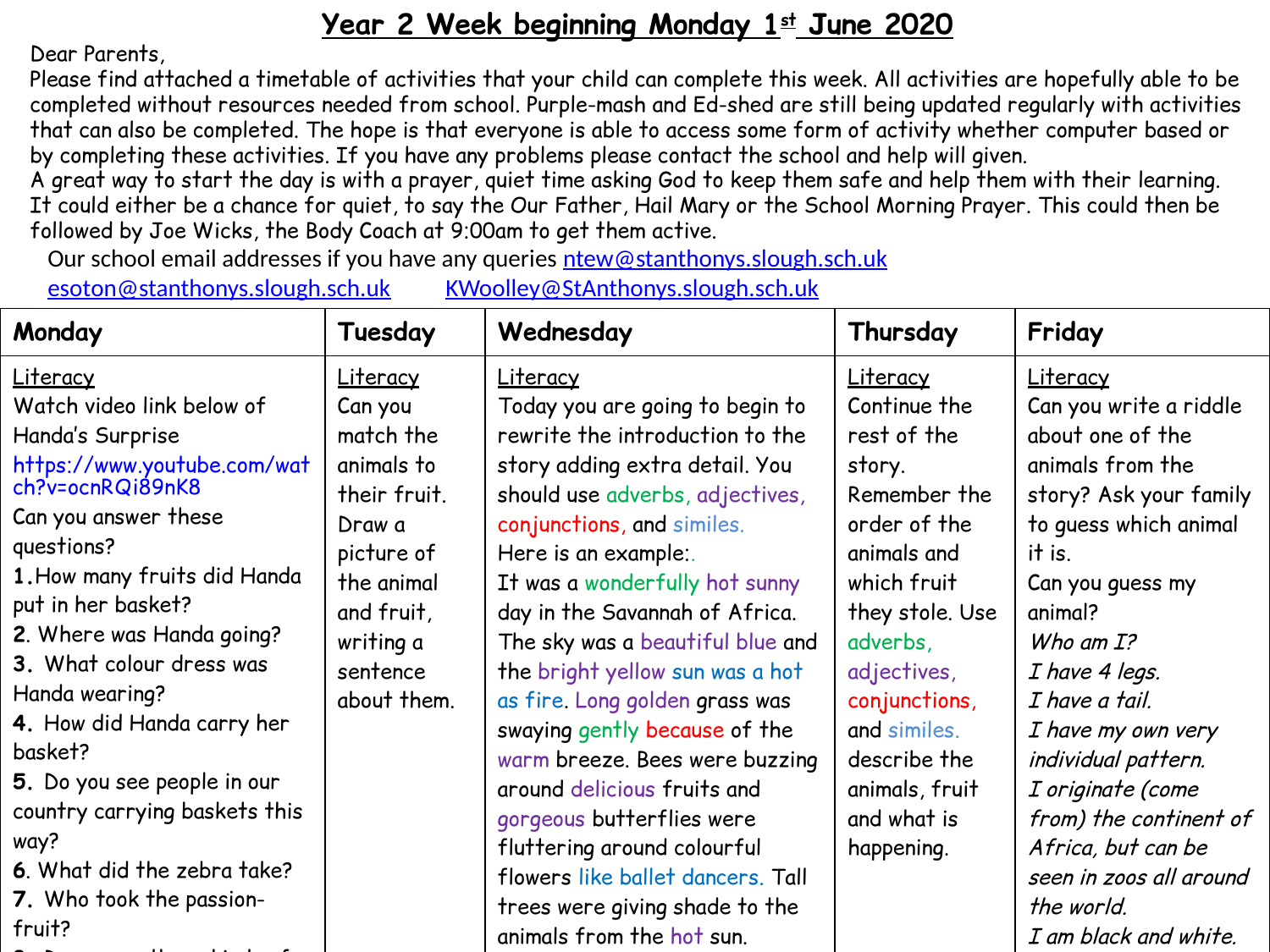

Year 2 Week beginning Monday 1st June 2020
Dear Parents,
Please find attached a timetable of activities that your child can complete this week. All activities are hopefully able to be completed without resources needed from school. Purple-mash and Ed-shed are still being updated regularly with activities that can also be completed. The hope is that everyone is able to access some form of activity whether computer based or by completing these activities. If you have any problems please contact the school and help will given.
A great way to start the day is with a prayer, quiet time asking God to keep them safe and help them with their learning. It could either be a chance for quiet, to say the Our Father, Hail Mary or the School Morning Prayer. This could then be followed by Joe Wicks, the Body Coach at 9:00am to get them active.
Our school email addresses if you have any queries ntew@stanthonys.slough.sch.uk
esoton@stanthonys.slough.sch.uk          KWoolley@StAnthonys.slough.sch.uk
| Monday | Tuesday | Wednesday | Thursday | Friday |
| --- | --- | --- | --- | --- |
| Literacy Watch video link below of Handa’s Surprise https://www.youtube.com/watch?v=ocnRQi89nK8 Can you answer these questions? 1.How many fruits did Handa put in her basket? 2. Where was Handa going? 3. What colour dress was Handa wearing? 4. How did Handa carry her basket? 5. Do you see people in our country carrying baskets this way? 6. What did the zebra take? 7. Who took the passion-fruit? 8. Do we see these kinds of animals when we go for a walk? | Literacy Can you match the animals to their fruit. Draw a picture of the animal and fruit, writing a sentence about them. | Literacy Today you are going to begin to rewrite the introduction to the story adding extra detail. You should use adverbs, adjectives, conjunctions, and similes. Here is an example:. It was a wonderfully hot sunny day in the Savannah of Africa. The sky was a beautiful blue and the bright yellow sun was a hot as fire. Long golden grass was swaying gently because of the warm breeze. Bees were buzzing around delicious fruits and gorgeous butterflies were fluttering around colourful flowers like ballet dancers. Tall trees were giving shade to the animals from the hot sun.  Now it’s your turn. | Literacy Continue the rest of the story. Remember the order of the animals and which fruit they stole. Use adverbs, adjectives, conjunctions, and similes. describe the animals, fruit and what is happening. | Literacy Can you write a riddle about one of the animals from the story? Ask your family to guess which animal it is. Can you guess my animal? Who am I? I have 4 legs. I have a tail. I have my own very individual pattern. I originate (come from) the continent of Africa, but can be seen in zoos all around the world. I am black and white. I start with the letter z. Who am I? |